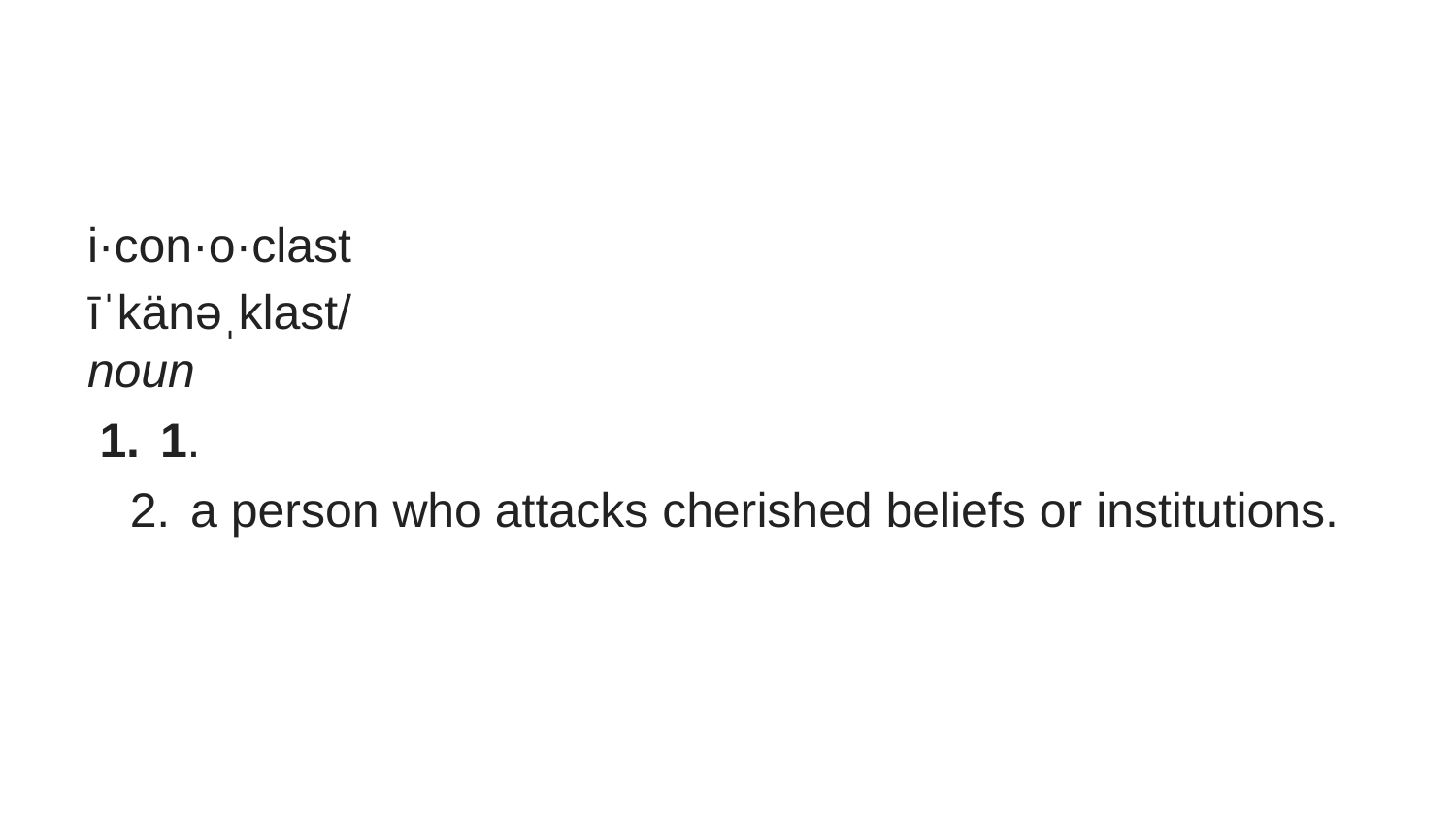

#
i·con·o·clast
īˈkänəˌklast/
noun
1.
a person who attacks cherished beliefs or institutions.